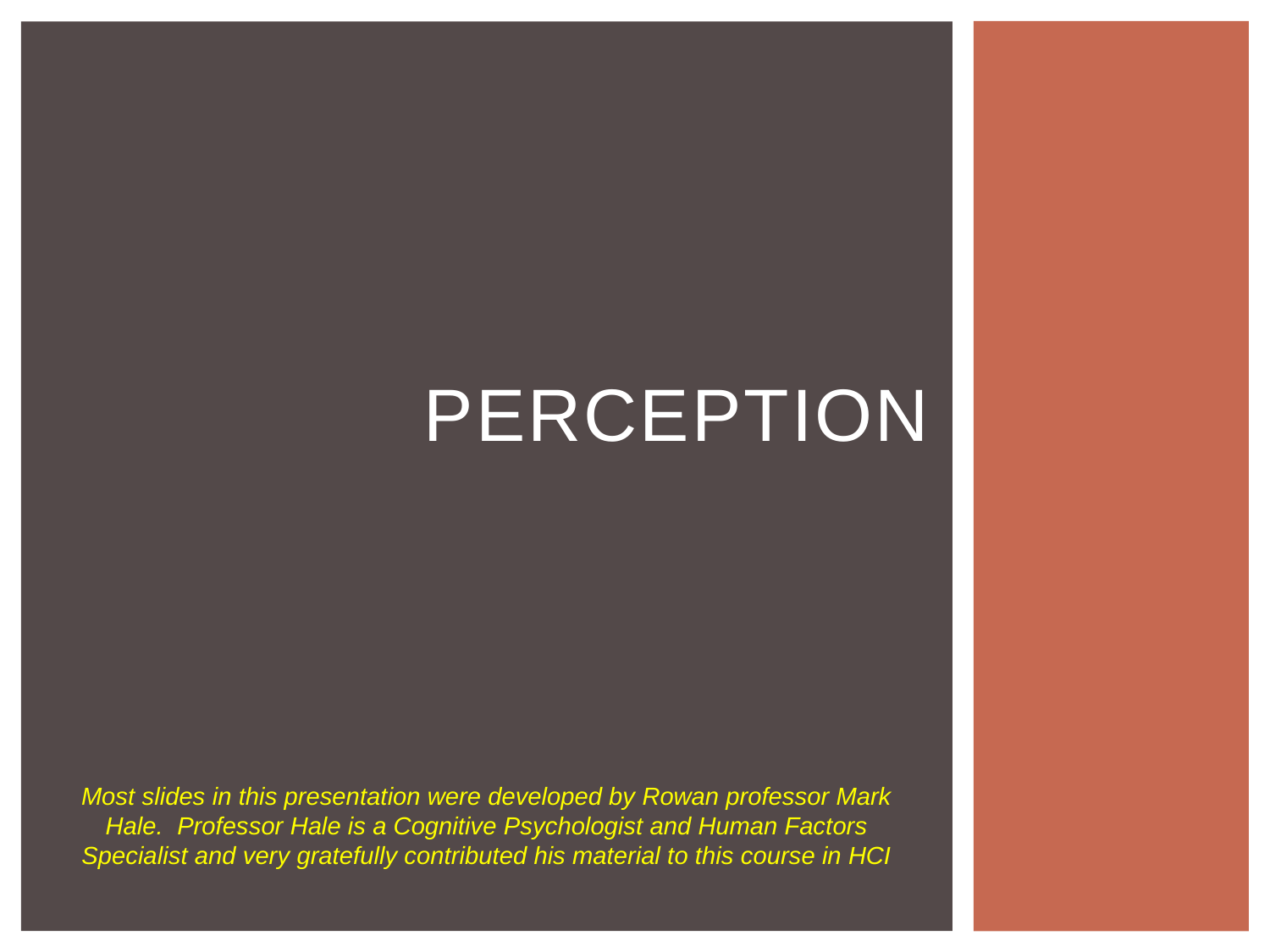

# Perception
Most slides in this presentation were developed by Rowan professor Mark Hale.  Professor Hale is a Cognitive Psychologist and Human Factors Specialist and very gratefully contributed his material to this course in HCI
1